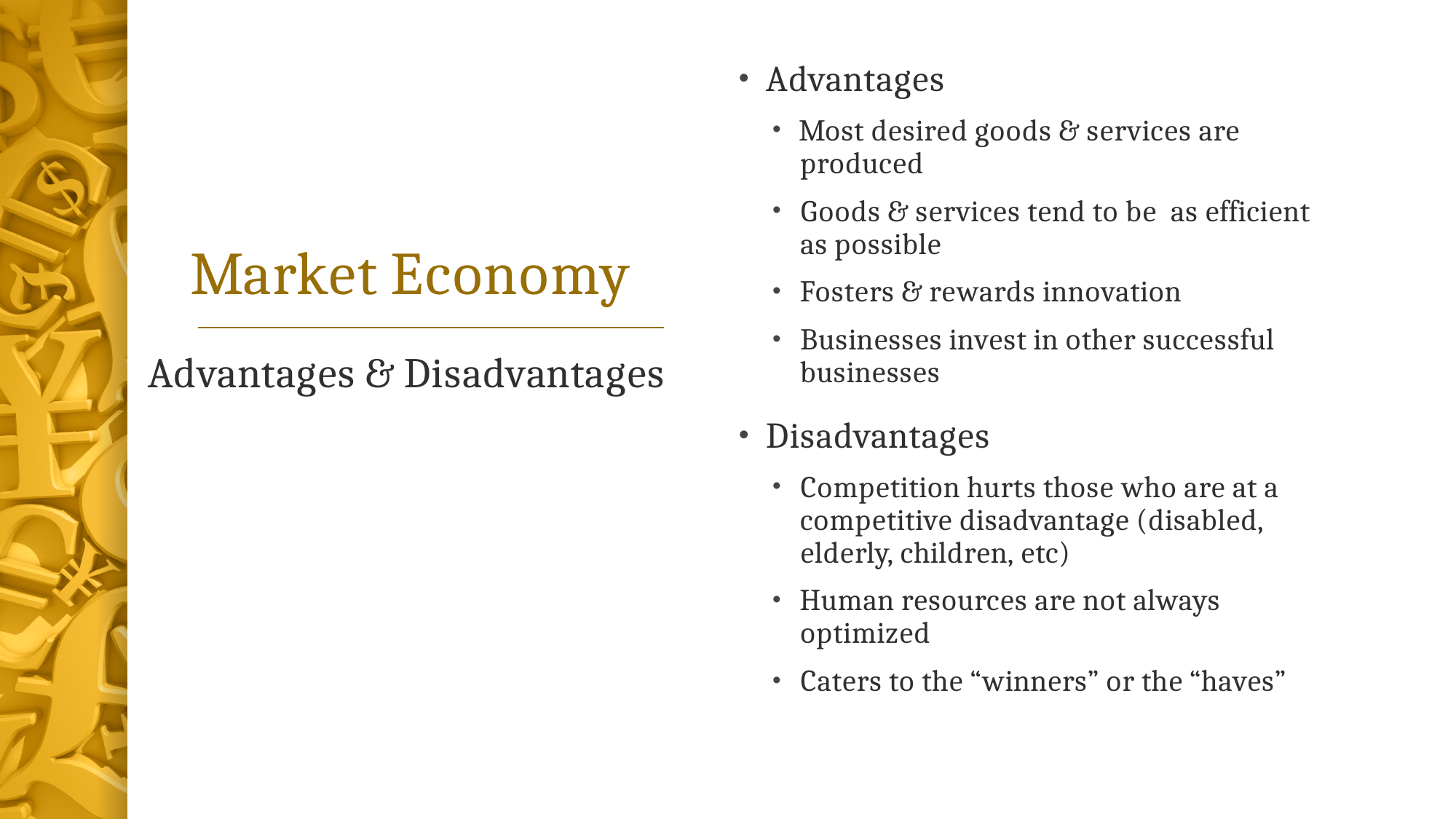

Advantages
Most desired goods & services are produced
Goods & services tend to be  as efficient as possible
Fosters & rewards innovation
Businesses invest in other successful businesses
Disadvantages
Competition hurts those who are at a competitive disadvantage (disabled, elderly, children, etc)
Human resources are not always optimized
Caters to the “winners” or the “haves”
# Market Economy
Advantages & Disadvantages